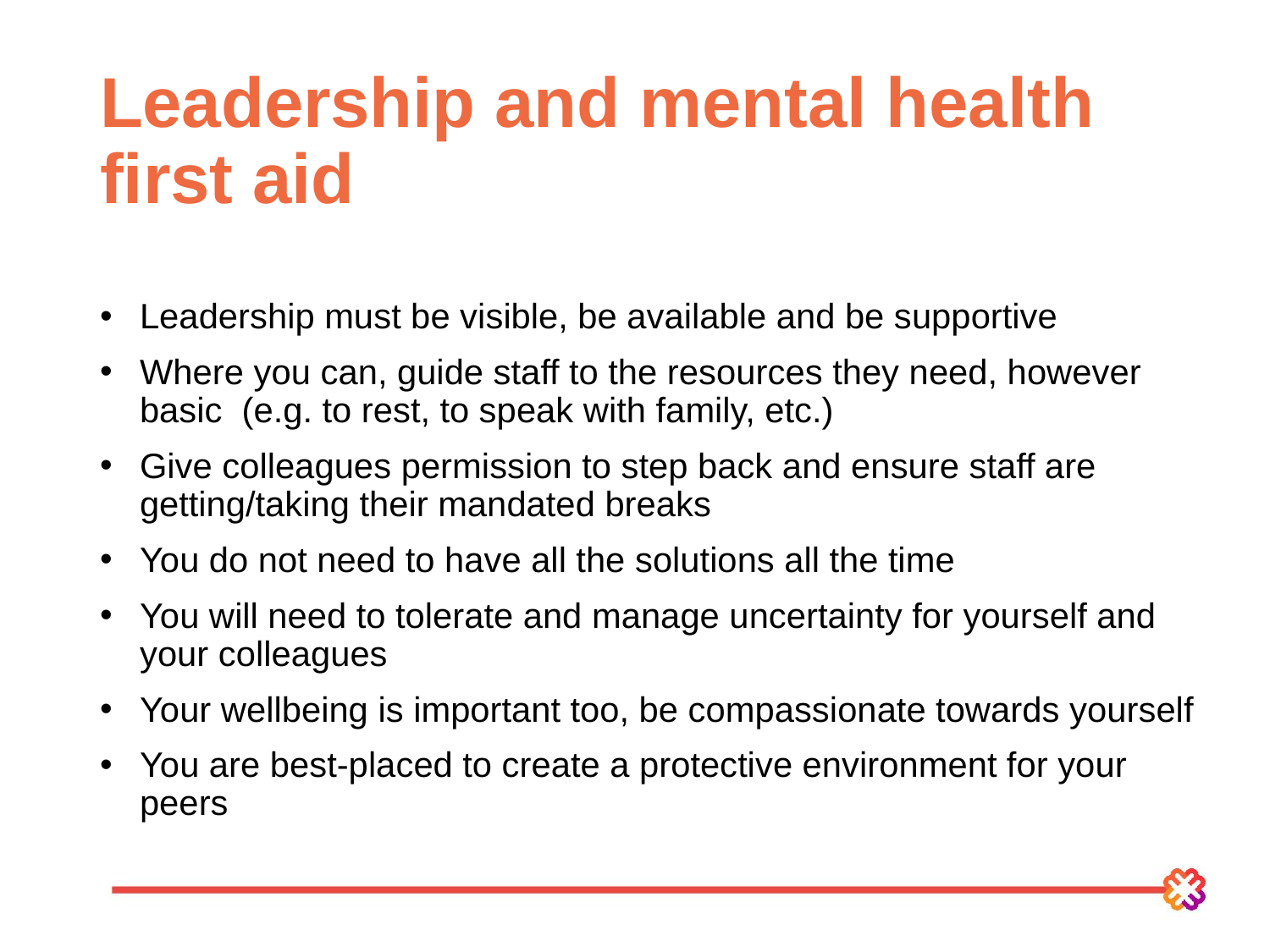

# Leadership and mental health first aid
Leadership must be visible, be available and be supportive
Where you can, guide staff to the resources they need, however basic  (e.g. to rest, to speak with family, etc.)
Give colleagues permission to step back and ensure staff are getting/taking their mandated breaks
You do not need to have all the solutions all the time
You will need to tolerate and manage uncertainty for yourself and your colleagues
Your wellbeing is important too, be compassionate towards yourself
You are best-placed to create a protective environment for your peers